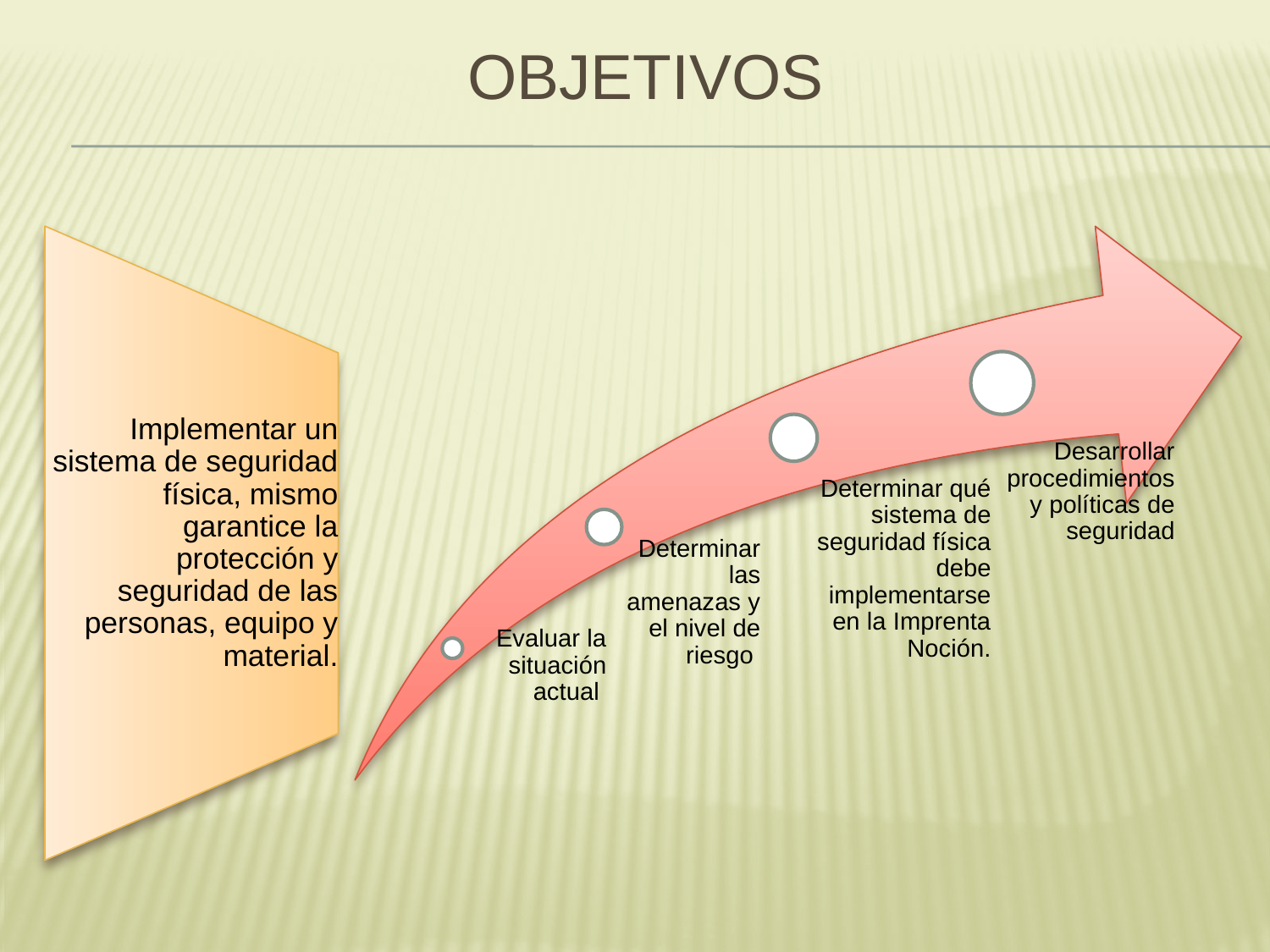

# objetivos
Evaluar la situación actual
Determinar las amenazas y  el nivel de riesgo
Determinar qué sistema de seguridad física debe implementarse en la Imprenta Noción.
Desarrollar procedimientos y políticas de seguridad
Implementar un sistema de seguridad física, mismo garantice la protección y seguridad de las personas, equipo y material.